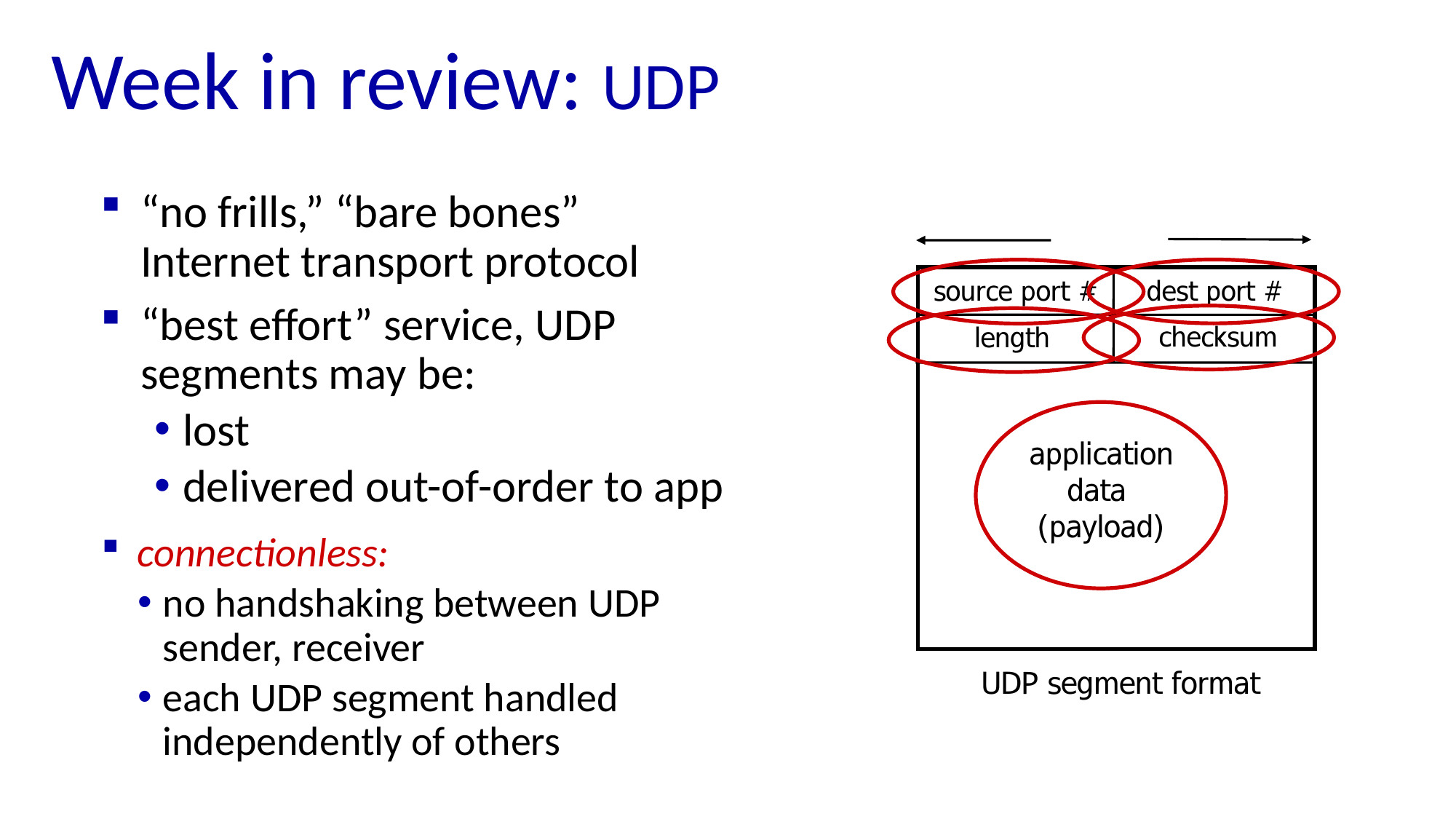

# Week in review: UDP
“no frills,” “bare bones” Internet transport protocol
“best effort” service, UDP segments may be:
lost
delivered out-of-order to app

source port #
dest port #

checksum

length

application
data
(payload)
connectionless:
no handshaking between UDP sender, receiver
each UDP segment handled independently of others
UDP segment format